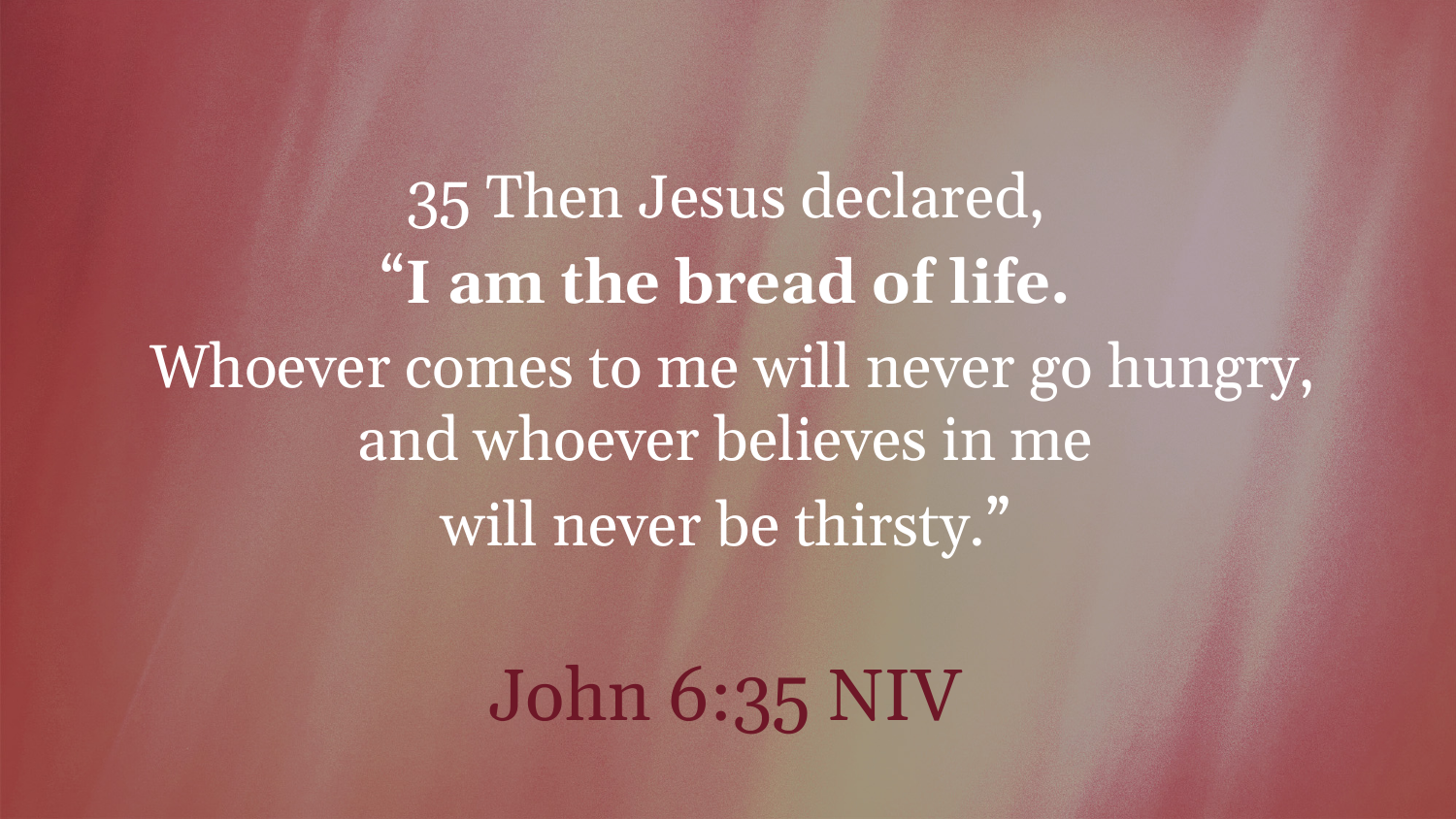

35 Then Jesus declared,
“I am the bread of life.
Whoever comes to me will never go hungry, and whoever believes in me
will never be thirsty.”
John 6:35 NIV